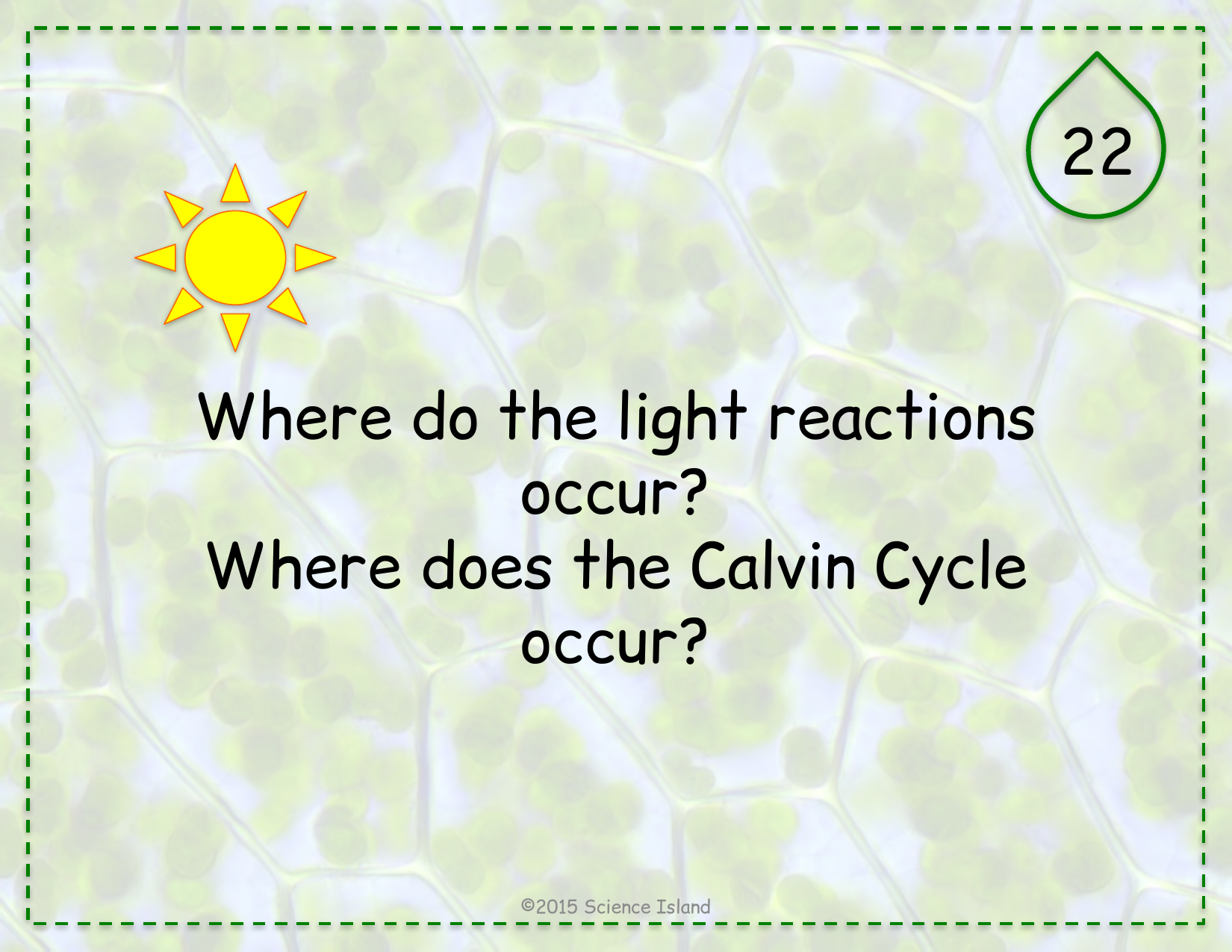

22

Where do the light reactions occur?
Where does the Calvin Cycle occur?

©2015 Science Island